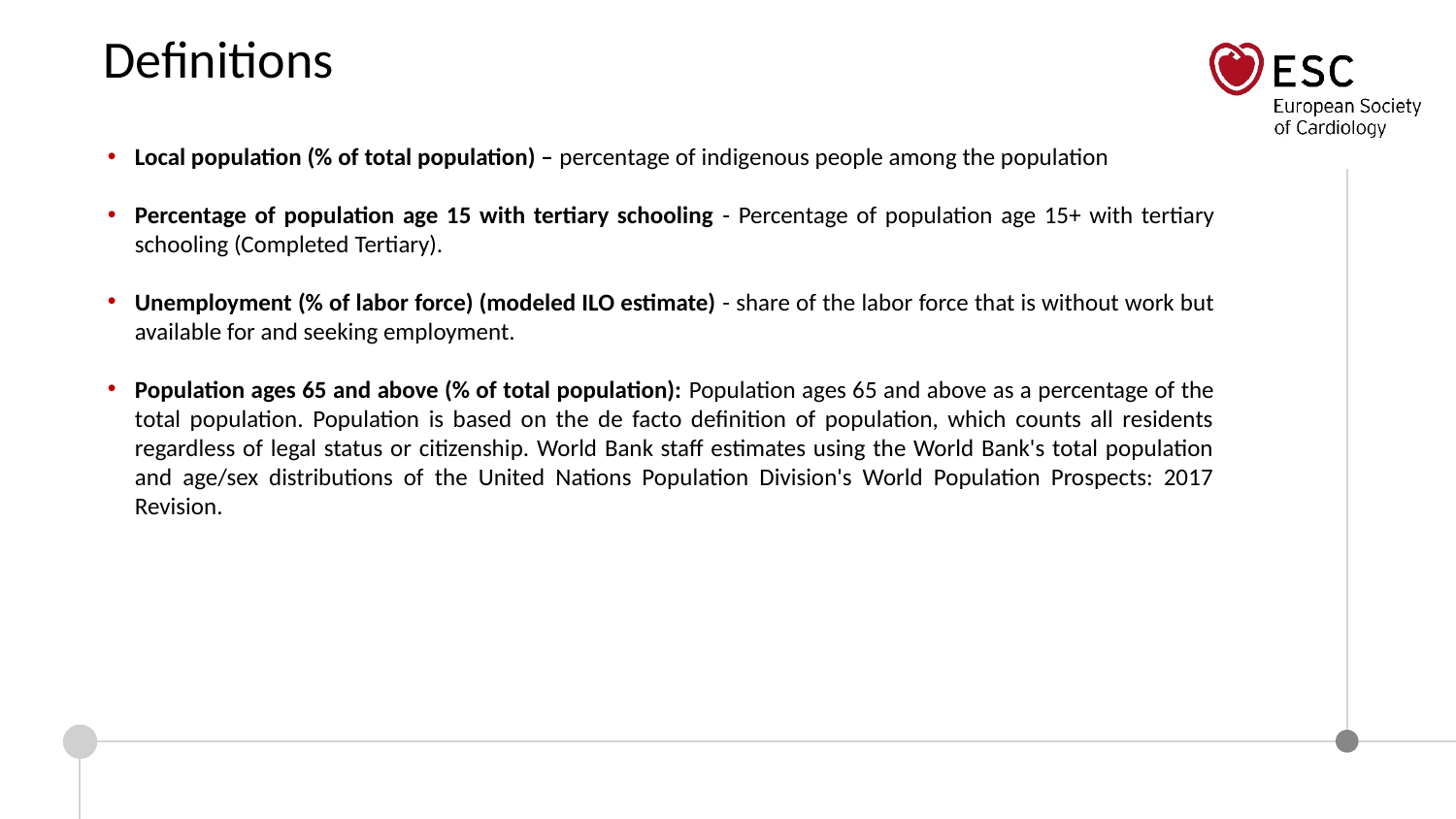

Definitions

Local population (% of total population) – percentage of indigenous people among the population

Percentage of population age 15 with tertiary schooling - Percentage of population age 15+ with tertiary schooling (Completed Tertiary).

Unemployment (% of labor force) (modeled ILO estimate) - share of the labor force that is without work but available for and seeking employment.

Population ages 65 and above (% of total population): Population ages 65 and above as a percentage of the total population. Population is based on the de facto definition of population, which counts all residents regardless of legal status or citizenship. World Bank staff estimates using the World Bank's total population and age/sex distributions of the United Nations Population Division's World Population Prospects: 2017 Revision.